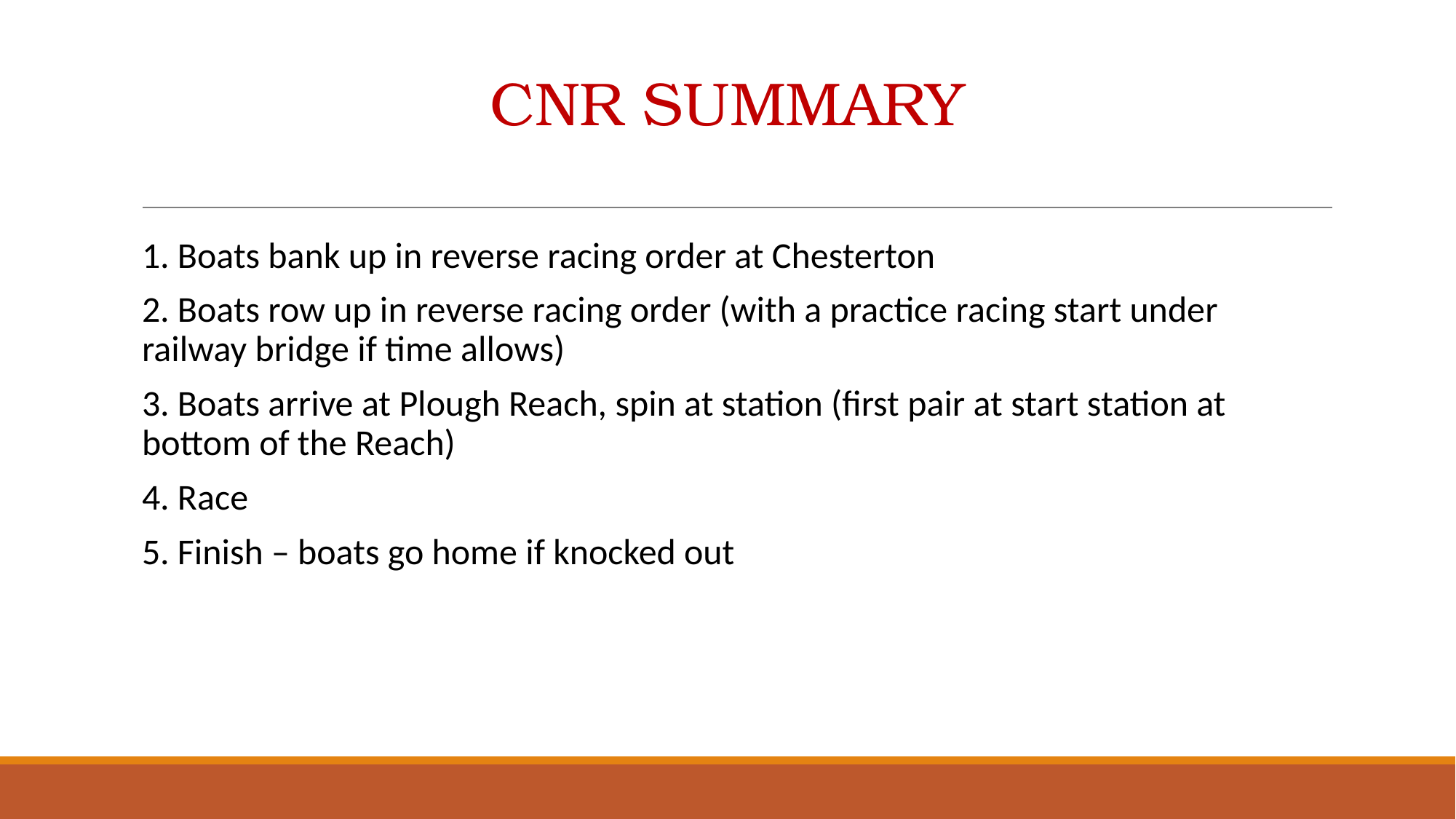

# CNR SUMMARY
1. Boats bank up in reverse racing order at Chesterton
2. Boats row up in reverse racing order (with a practice racing start under railway bridge if time allows)
3. Boats arrive at Plough Reach, spin at station (first pair at start station at bottom of the Reach)
4. Race
5. Finish – boats go home if knocked out